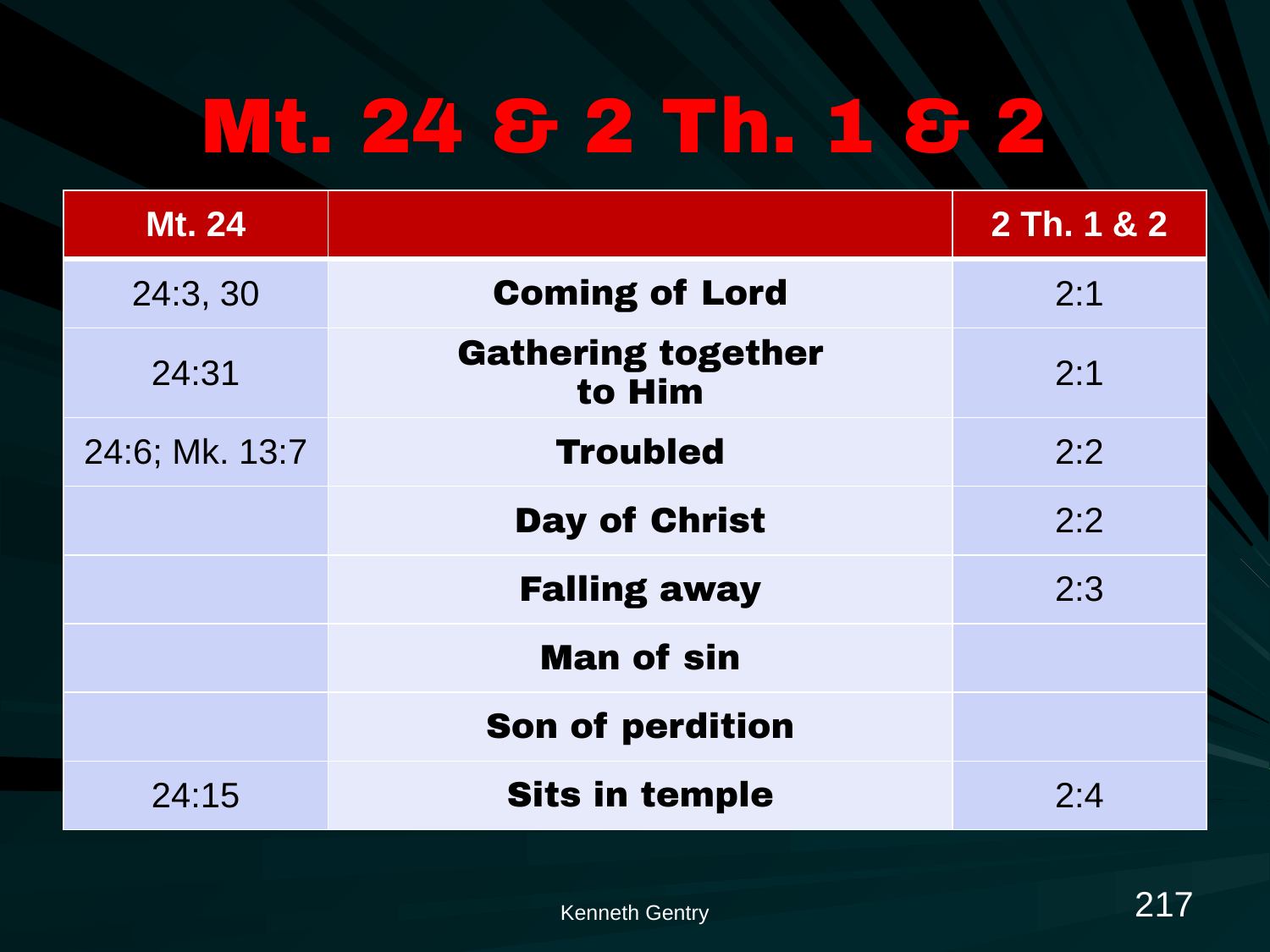

# Mt. 24 & 2 Th. 1 & 2
| Mt. 24 |  | 2 Th. 1 & 2 |
| --- | --- | --- |
| 24:3, 30 | Coming of Lord | 2:1 |
| 24:31 | Gathering together to Him | 2:1 |
| 24:6; Mk. 13:7 | Troubled | 2:2 |
|  | Day of Christ | 2:2 |
|  | Falling away | 2:3 |
|  | Man of sin |  |
|  | Son of perdition |  |
| 24:15 | Sits in temple | 2:4 |
217
Kenneth Gentry